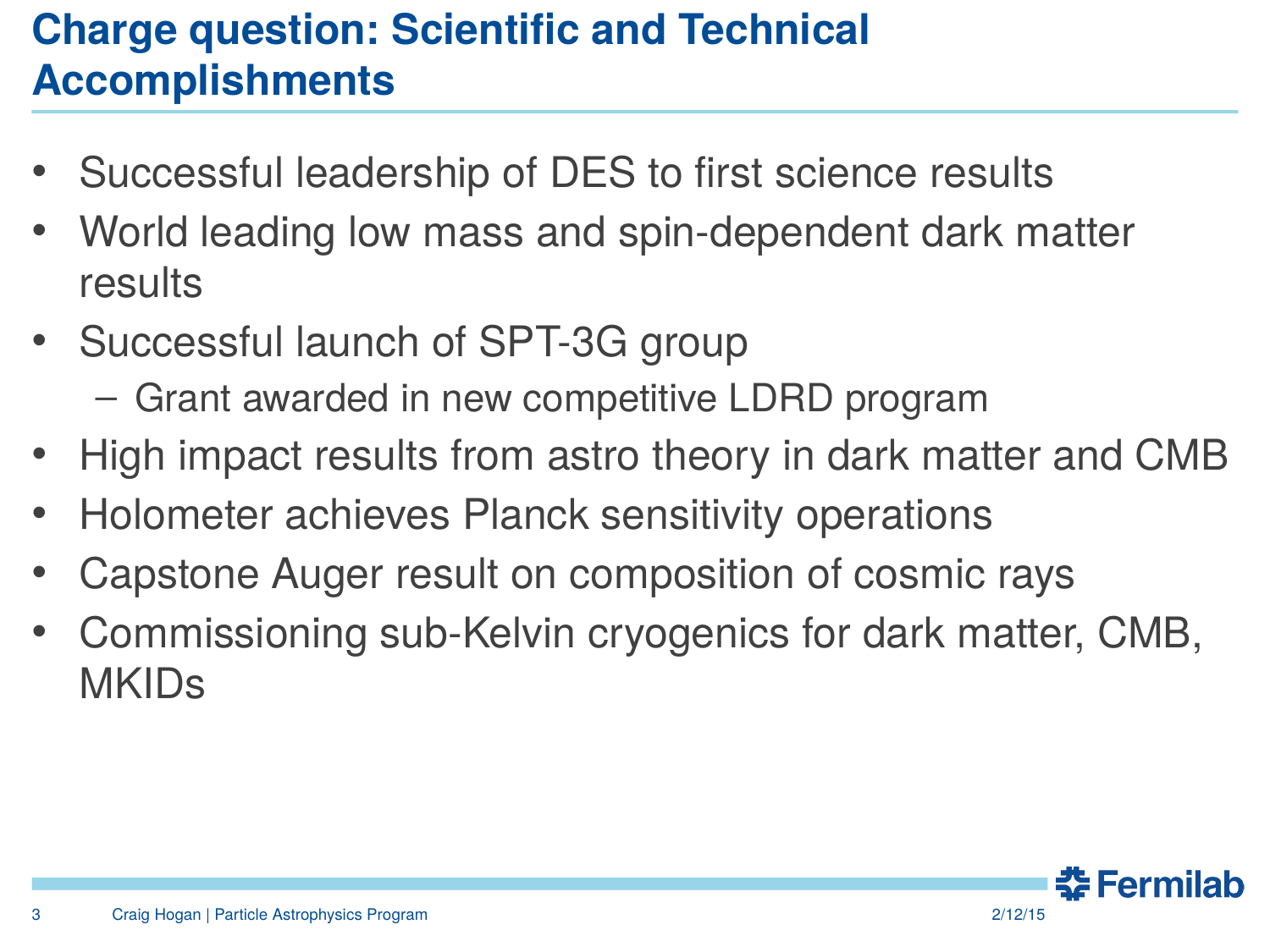

# Charge question: Scientific and Technical Accomplishments
Successful leadership of DES to first science results
World leading low mass and spin-dependent dark matter results
Successful launch of SPT-3G group
Grant awarded in new competitive LDRD program
High impact results from astro theory in dark matter and CMB
Holometer achieves Planck sensitivity operations
Capstone Auger result on composition of cosmic rays
Commissioning sub-Kelvin cryogenics for dark matter, CMB, MKIDs

3
Craig Hogan | Particle Astrophysics Program
2/12/15